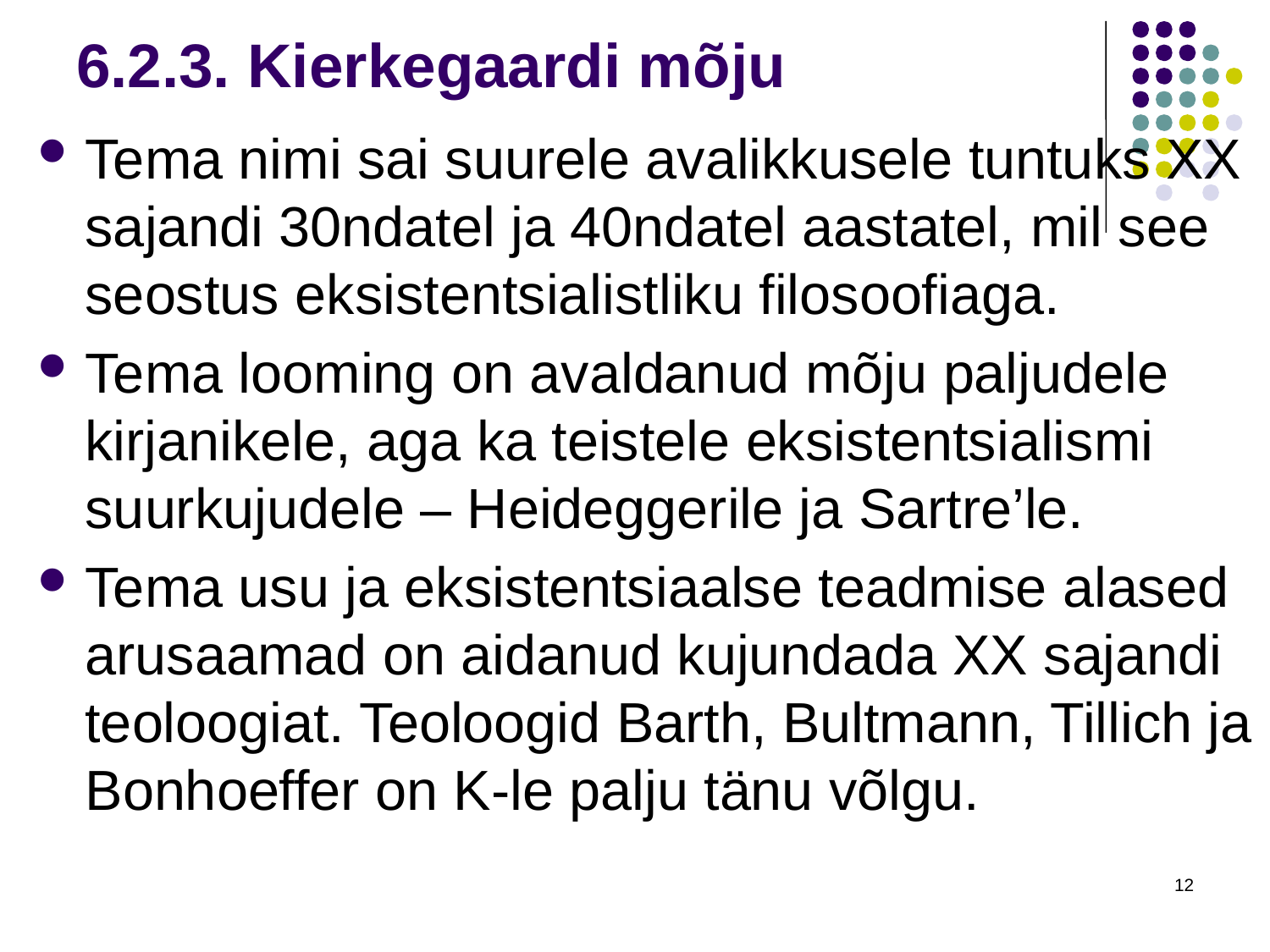

# 6.2.3. Kierkegaardi mõju
Tema nimi sai suurele avalikkusele tuntuks XX sajandi 30ndatel ja 40ndatel aastatel, mil see seostus eksistentsialistliku filosoofiaga.
Tema looming on avaldanud mõju paljudele kirjanikele, aga ka teistele eksistentsialismi suurkujudele – Heideggerile ja Sartre’le.
Tema usu ja eksistentsiaalse teadmise alased arusaamad on aidanud kujundada XX sajandi teoloogiat. Teoloogid Barth, Bultmann, Tillich ja Bonhoeffer on K-le palju tänu võlgu.
12